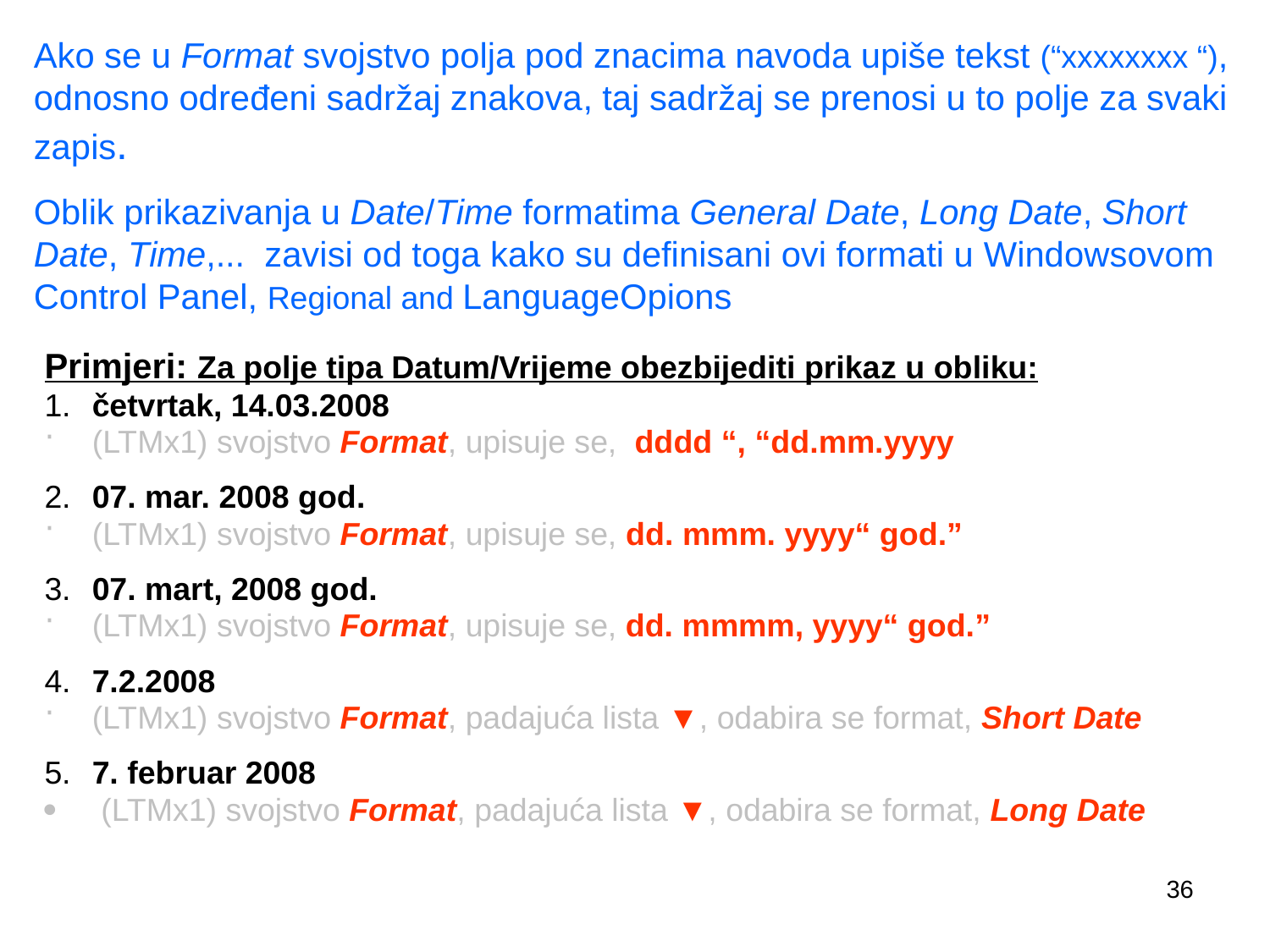

Ako se u Format svojstvo polja pod znacima navoda upiše tekst (“xxxxxxxx “), odnosno određeni sadržaj znakova, taj sadržaj se prenosi u to polje za svaki zapis.

Oblik prikazivanja u Date/Time formatima General Date, Long Date, Short
Date, Time,...  zavisi od toga kako su definisani ovi formati u Windowsovom Control Panel, Regional and LanguageOpions

Primjeri: Za polje tipa Datum/Vrijeme obezbijediti prikaz u obliku:
1.	četvrtak, 14.03.2008
(LTMx1) svojstvo Format, upisuje se,  dddd “, “dd.mm.yyyy

2. 	07. mar. 2008 god.
(LTMx1) svojstvo Format, upisuje se, dd. mmm. yyyy“ god.”

3. 	07. mart, 2008 god.
(LTMx1) svojstvo Format, upisuje se, dd. mmmm, yyyy“ god.”

4. 	7.2.2008
(LTMx1) svojstvo Format, padajuća lista ▼, odabira se format, Short Date

5. 	7. februar 2008
• 	 (LTMx1) svojstvo Format, padajuća lista ▼, odabira se format, Long Date
36